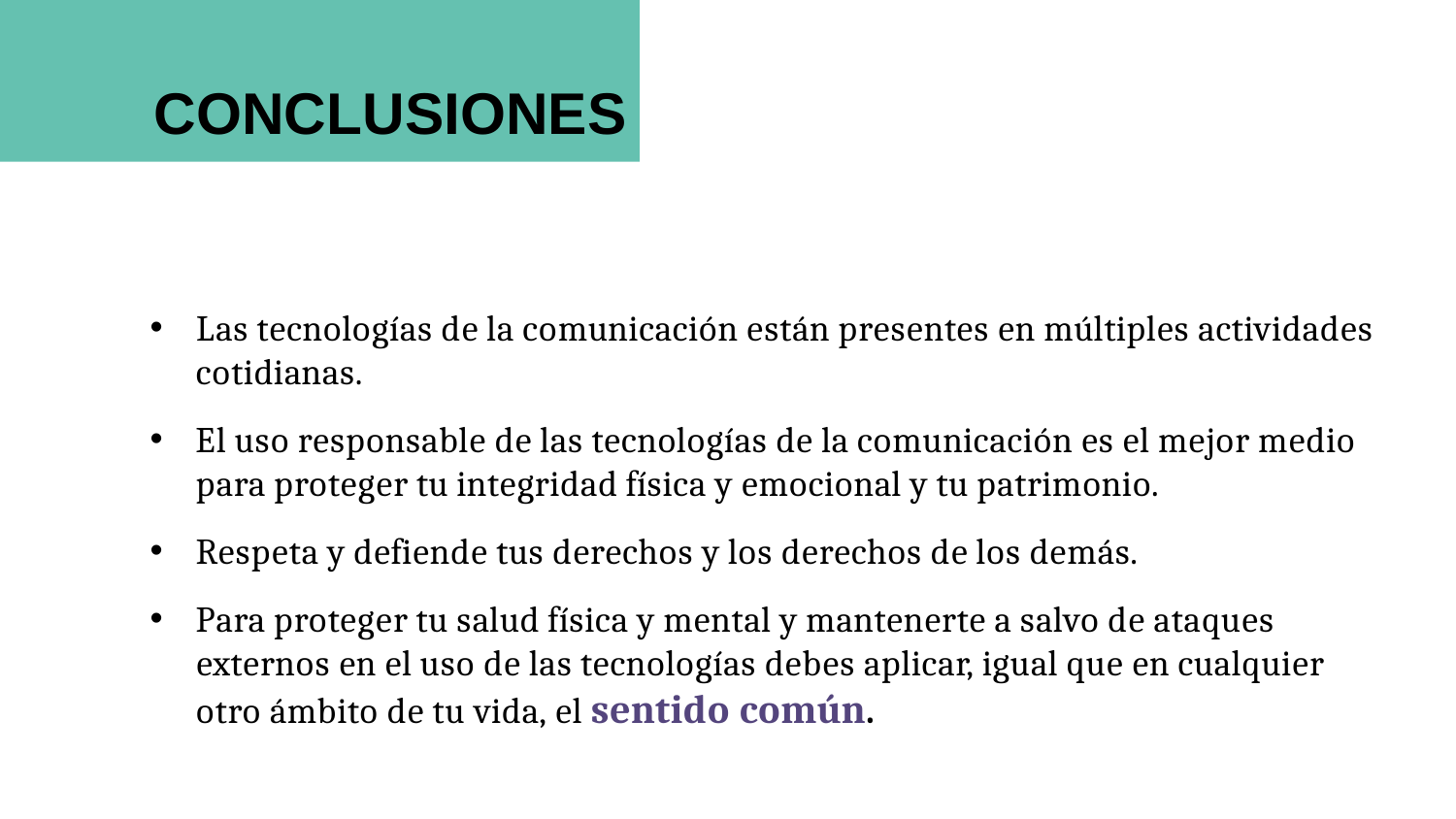

CONCLUSIONES
Las tecnologías de la comunicación están presentes en múltiples actividades cotidianas.
El uso responsable de las tecnologías de la comunicación es el mejor medio para proteger tu integridad física y emocional y tu patrimonio.
Respeta y defiende tus derechos y los derechos de los demás.
Para proteger tu salud física y mental y mantenerte a salvo de ataques externos en el uso de las tecnologías debes aplicar, igual que en cualquier otro ámbito de tu vida, el sentido común.